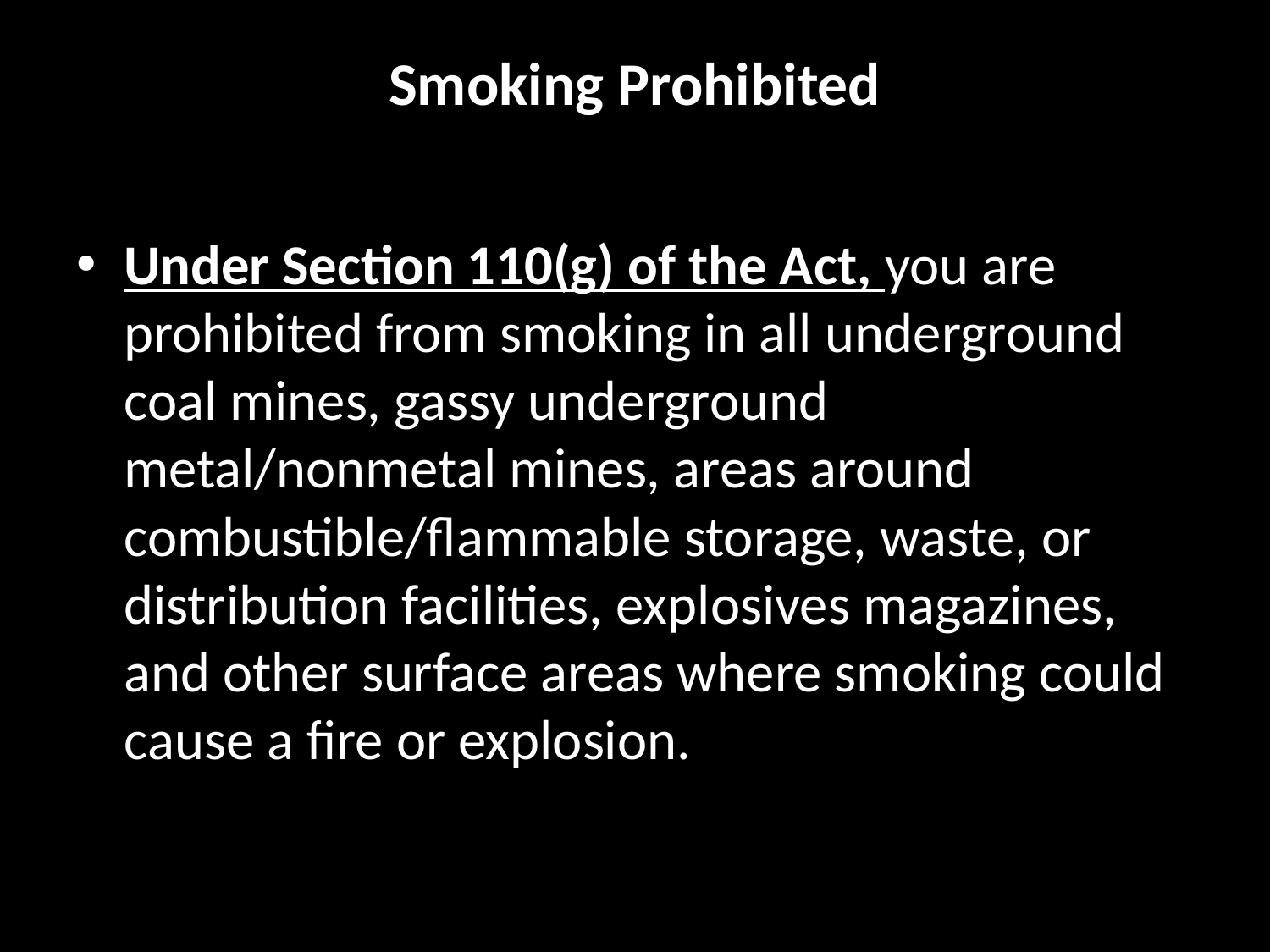

# Smoking Prohibited
Under Section 110(g) of the Act, you are prohibited from smoking in all underground coal mines, gassy underground metal/nonmetal mines, areas around combustible/flammable storage, waste, or distribution facilities, explosives magazines, and other surface areas where smoking could cause a fire or explosion.